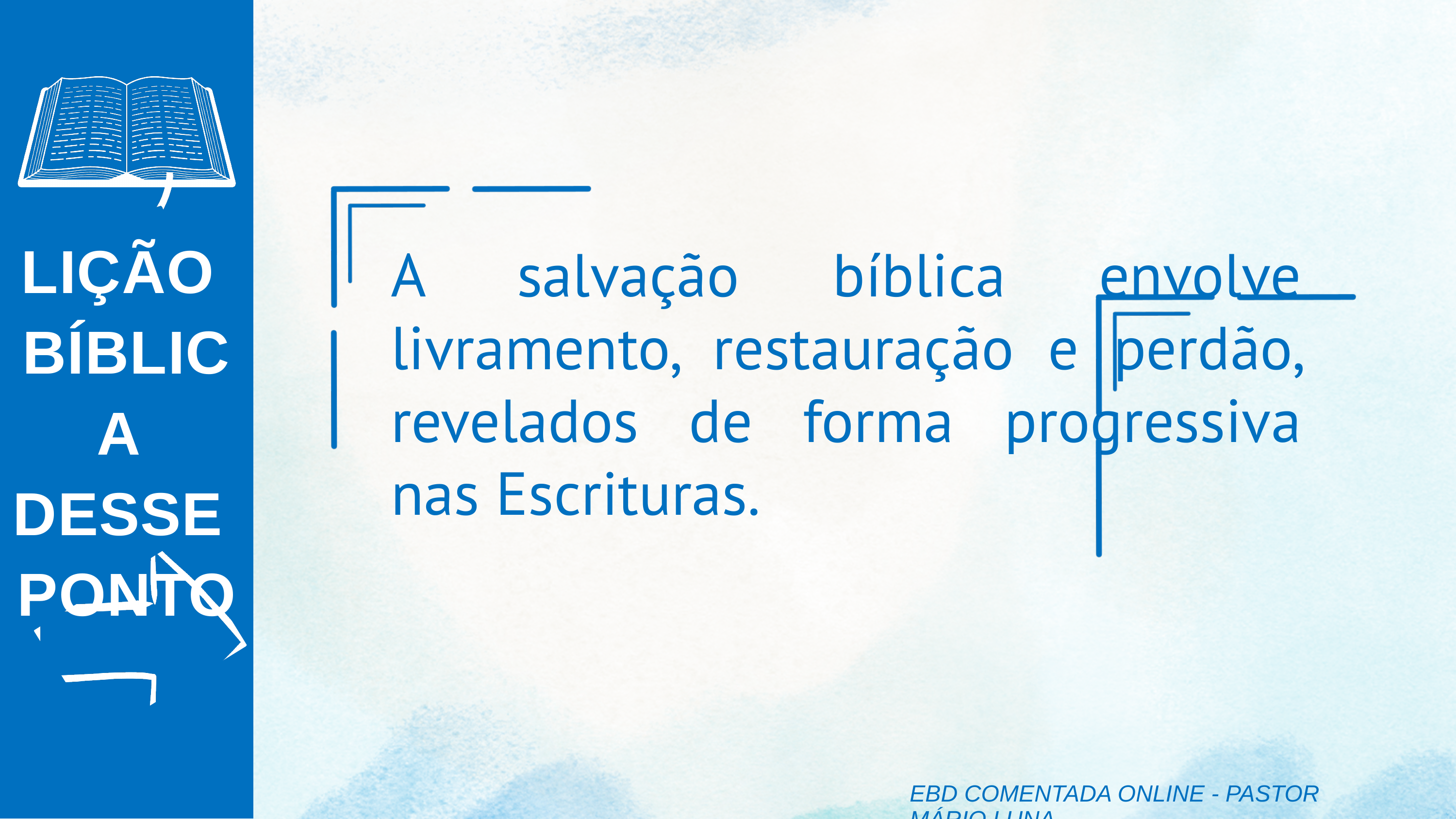

LIÇÃO
BÍBLICA
DESSE
PONTO
A salvação bíblica envolve livramento, restauração e perdão, revelados de forma progressiva nas Escrituras.

EBD COMENTADA ONLINE - PASTOR MÁRIO LUNA